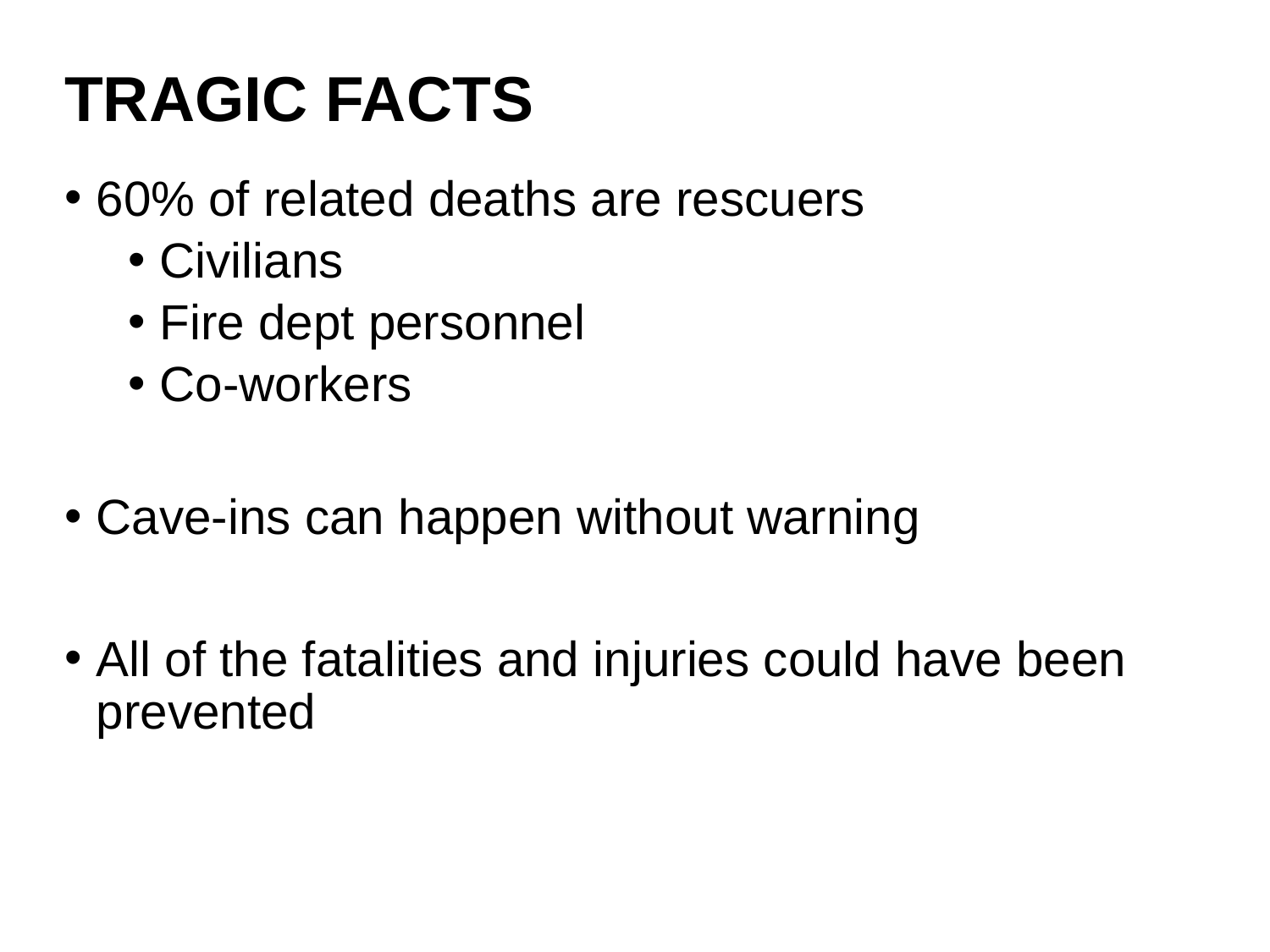

Tragic Facts
60% of related deaths are rescuers
Civilians
Fire dept personnel
Co-workers

Cave-ins can happen without warning

All of the fatalities and injuries could have been prevented
24